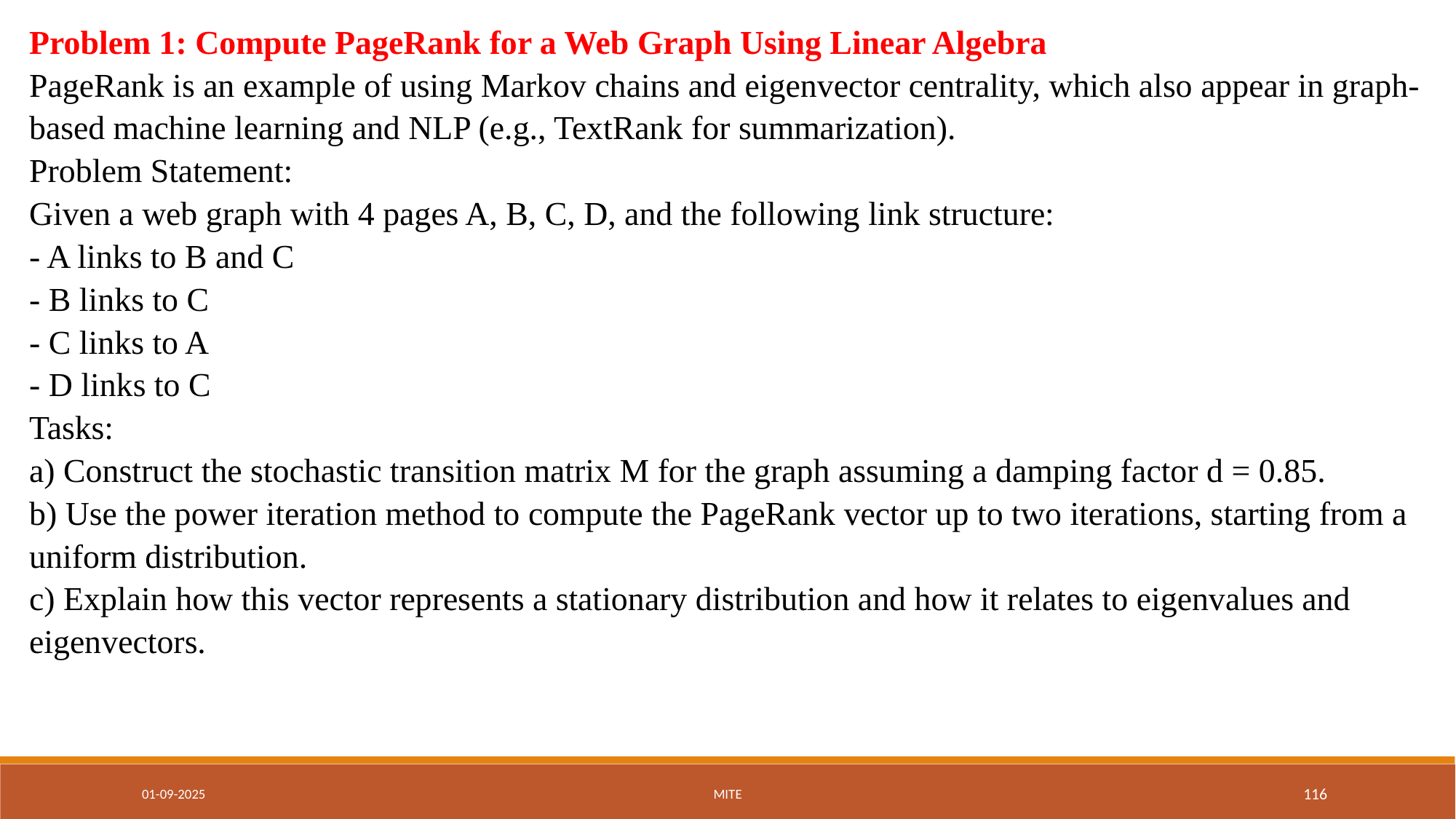

Problem 1: Compute PageRank for a Web Graph Using Linear Algebra
PageRank is an example of using Markov chains and eigenvector centrality, which also appear in graph-based machine learning and NLP (e.g., TextRank for summarization).
Problem Statement:
Given a web graph with 4 pages A, B, C, D, and the following link structure:
- A links to B and C
- B links to C
- C links to A
- D links to C
Tasks:
a) Construct the stochastic transition matrix M for the graph assuming a damping factor d = 0.85.
b) Use the power iteration method to compute the PageRank vector up to two iterations, starting from a uniform distribution.
c) Explain how this vector represents a stationary distribution and how it relates to eigenvalues and eigenvectors.
01-09-2025
MITE
116